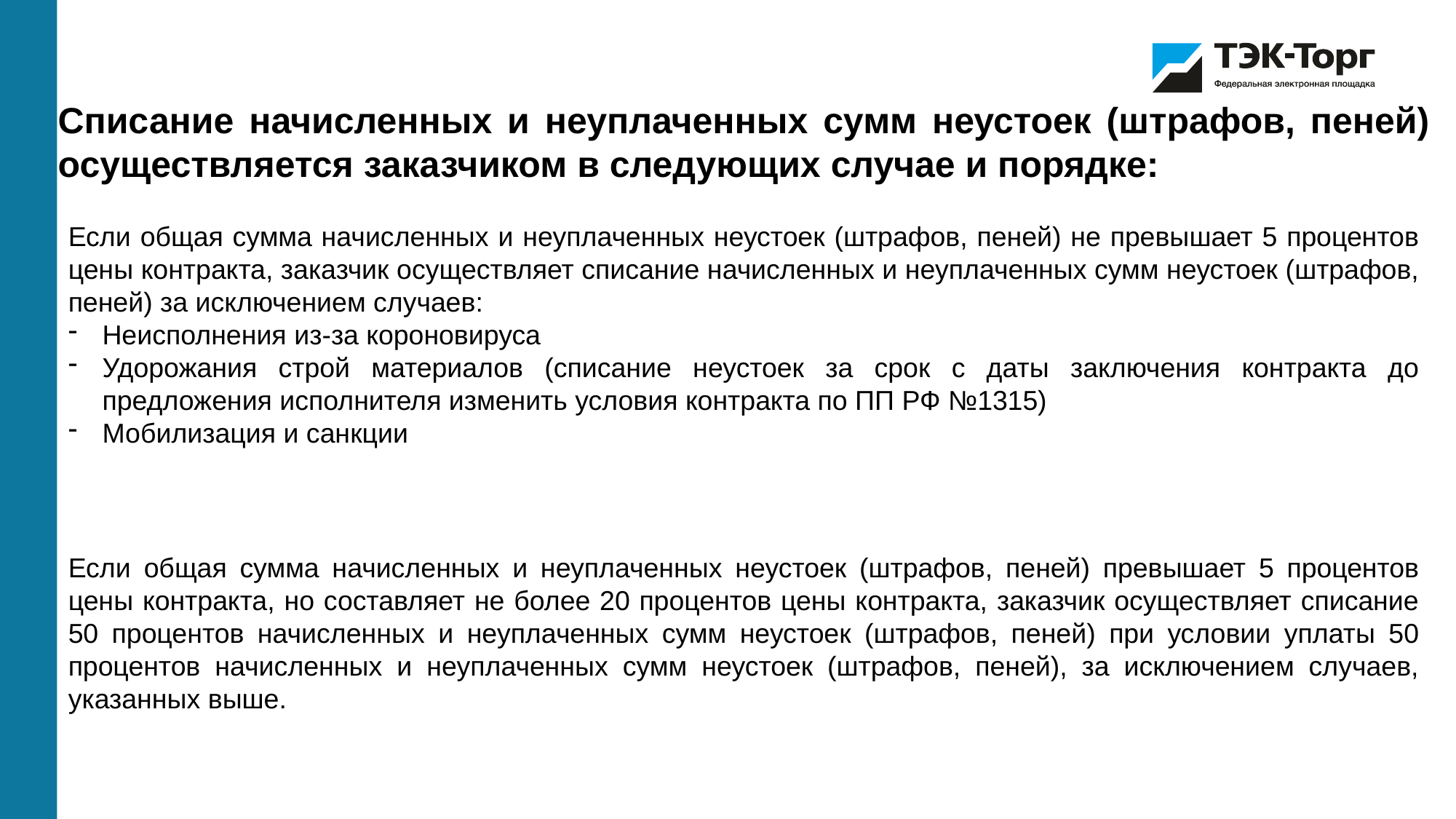

Списание начисленных и неуплаченных сумм неустоек (штрафов, пеней) осуществляется заказчиком в следующих случае и порядке:
Если общая сумма начисленных и неуплаченных неустоек (штрафов, пеней) не превышает 5 процентов цены контракта, заказчик осуществляет списание начисленных и неуплаченных сумм неустоек (штрафов, пеней) за исключением случаев:
Неисполнения из-за короновируса
Удорожания строй материалов (списание неустоек за срок с даты заключения контракта до предложения исполнителя изменить условия контракта по ПП РФ №1315)
Мобилизация и санкции
Если общая сумма начисленных и неуплаченных неустоек (штрафов, пеней) превышает 5 процентов цены контракта, но составляет не более 20 процентов цены контракта, заказчик осуществляет списание 50 процентов начисленных и неуплаченных сумм неустоек (штрафов, пеней) при условии уплаты 50 процентов начисленных и неуплаченных сумм неустоек (штрафов, пеней), за исключением случаев, указанных выше.